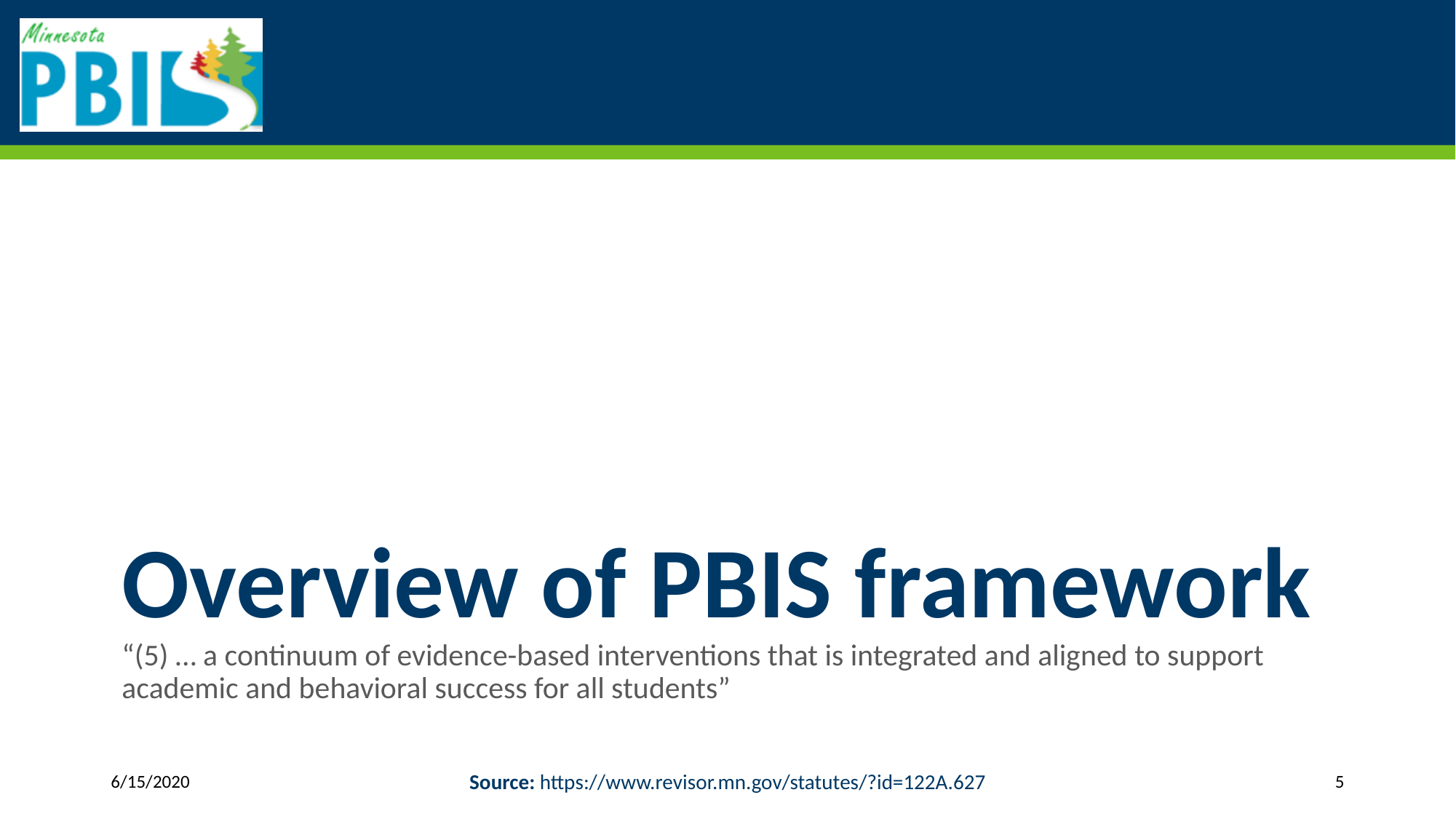

# Overview of PBIS framework “(5) … a continuum of evidence-based interventions that is integrated and aligned to support academic and behavioral success for all students”
6/15/2020
Source: https://www.revisor.mn.gov/statutes/?id=122A.627
5